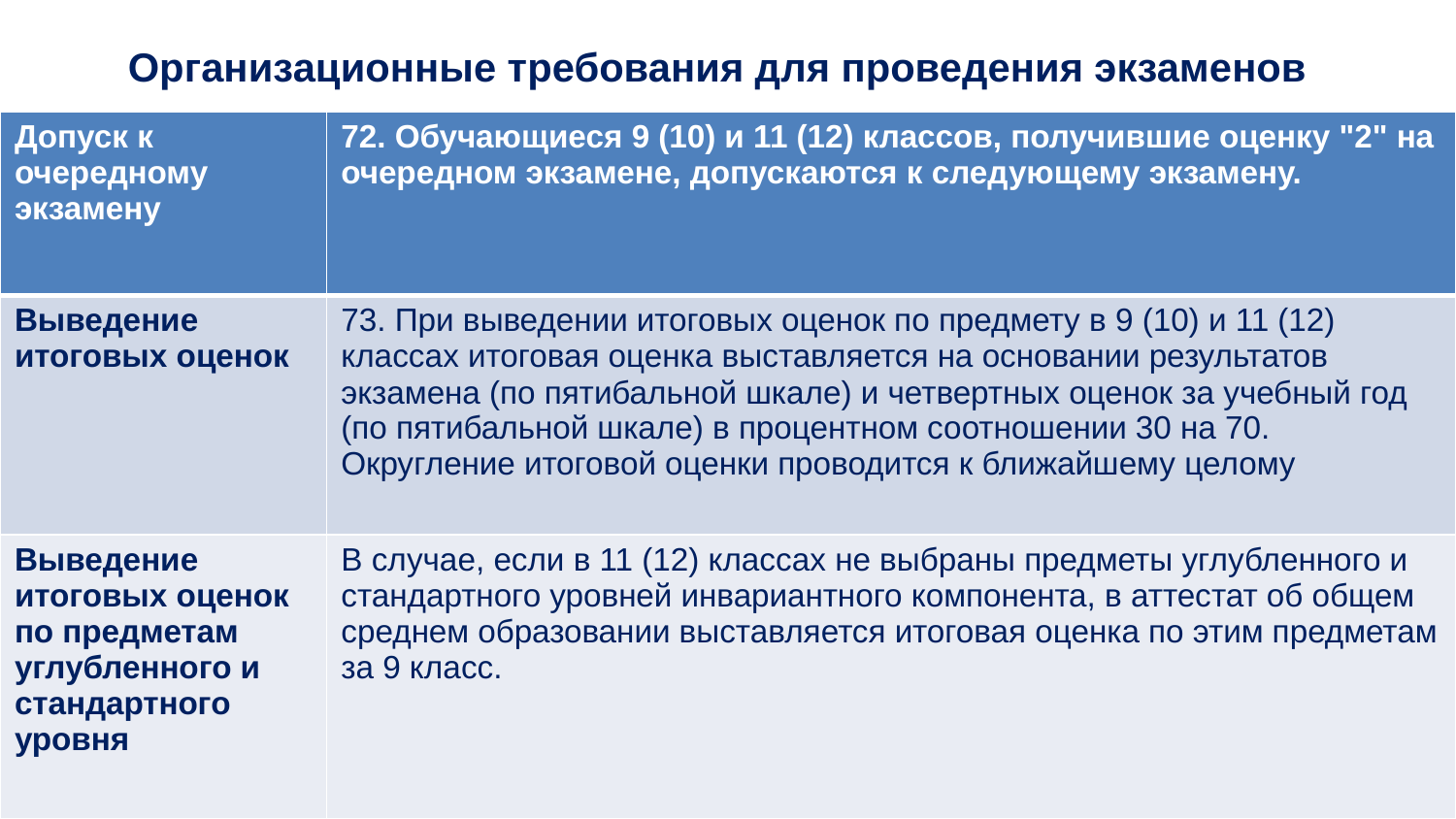

# Организационные требования для проведения экзаменов
| Допуск к очередному экзамену | 72. Обучающиеся 9 (10) и 11 (12) классов, получившие оценку "2" на очередном экзамене, допускаются к следующему экзамену. |
| --- | --- |
| Выведение итоговых оценок | 73. При выведении итоговых оценок по предмету в 9 (10) и 11 (12) классах итоговая оценка выставляется на основании результатов экзамена (по пятибальной шкале) и четвертных оценок за учебный год (по пятибальной шкале) в процентном соотношении 30 на 70. Округление итоговой оценки проводится к ближайшему целому |
| Выведение итоговых оценок по предметам углубленного и стандартного уровня | В случае, если в 11 (12) классах не выбраны предметы углубленного и стандартного уровней инвариантного компонента, в аттестат об общем среднем образовании выставляется итоговая оценка по этим предметам за 9 класс. |